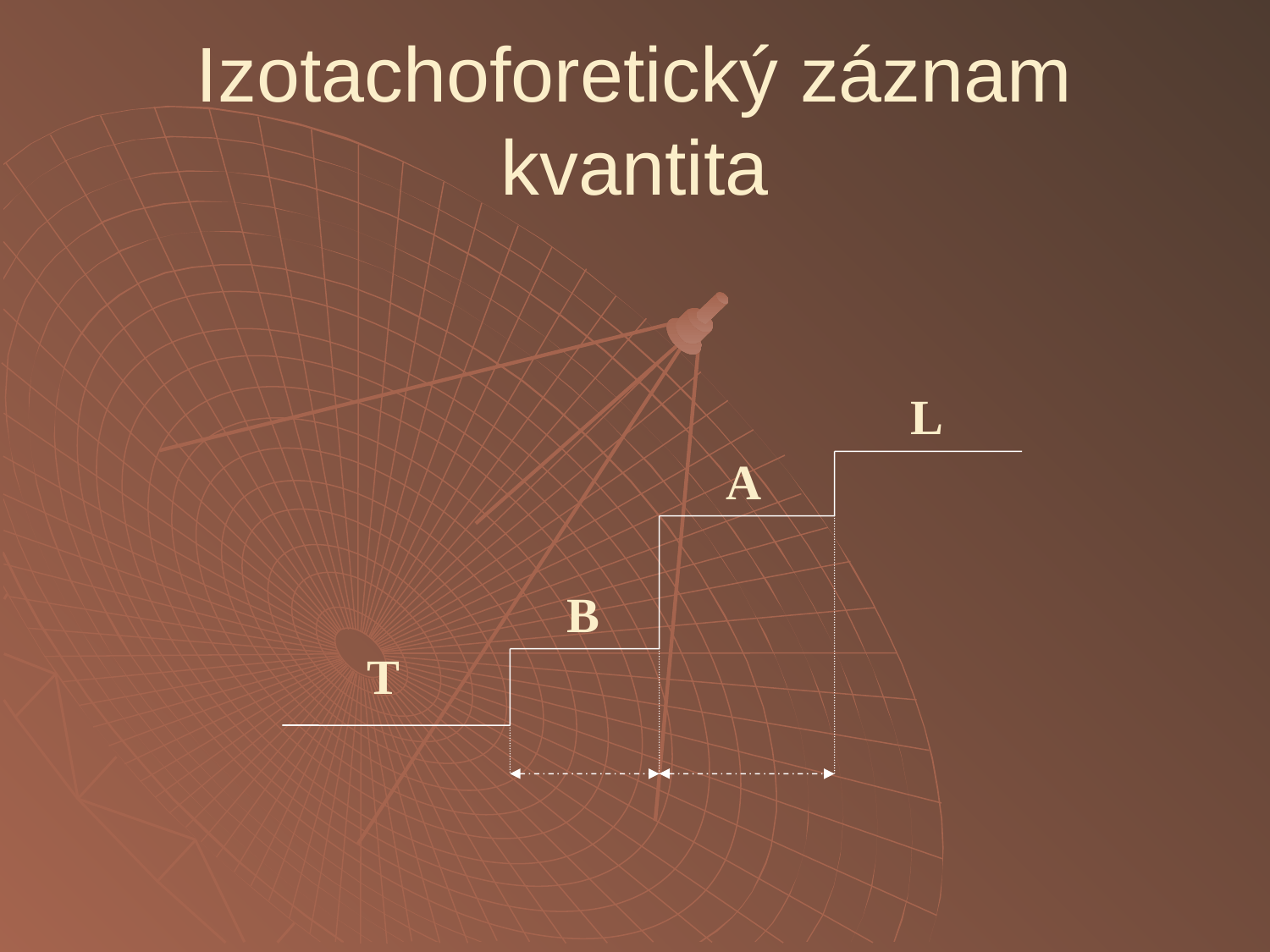

# Izotachoforetický záznam kvantita
L
A

B
T